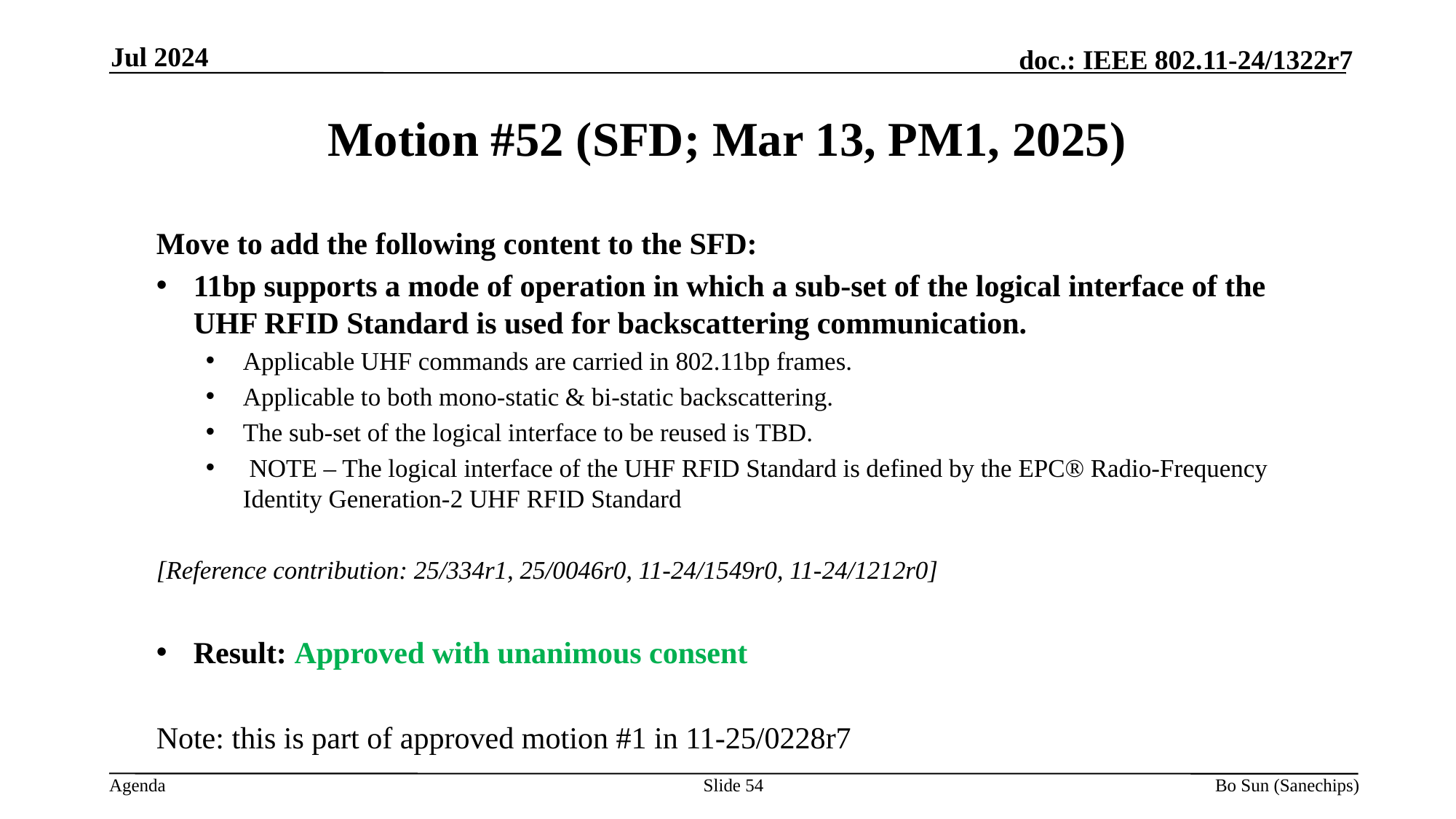

Jul 2024
Motion #52 (SFD; Mar 13, PM1, 2025)
Move to add the following content to the SFD:
11bp supports a mode of operation in which a sub-set of the logical interface of the UHF RFID Standard is used for backscattering communication.
Applicable UHF commands are carried in 802.11bp frames.
Applicable to both mono-static & bi-static backscattering.
The sub-set of the logical interface to be reused is TBD.
 NOTE – The logical interface of the UHF RFID Standard is defined by the EPC® Radio-Frequency Identity Generation-2 UHF RFID Standard

[Reference contribution: 25/334r1, 25/0046r0, 11-24/1549r0, 11-24/1212r0]

Result: Approved with unanimous consent

Note: this is part of approved motion #1 in 11-25/0228r7
Slide 54
Bo Sun (Sanechips)